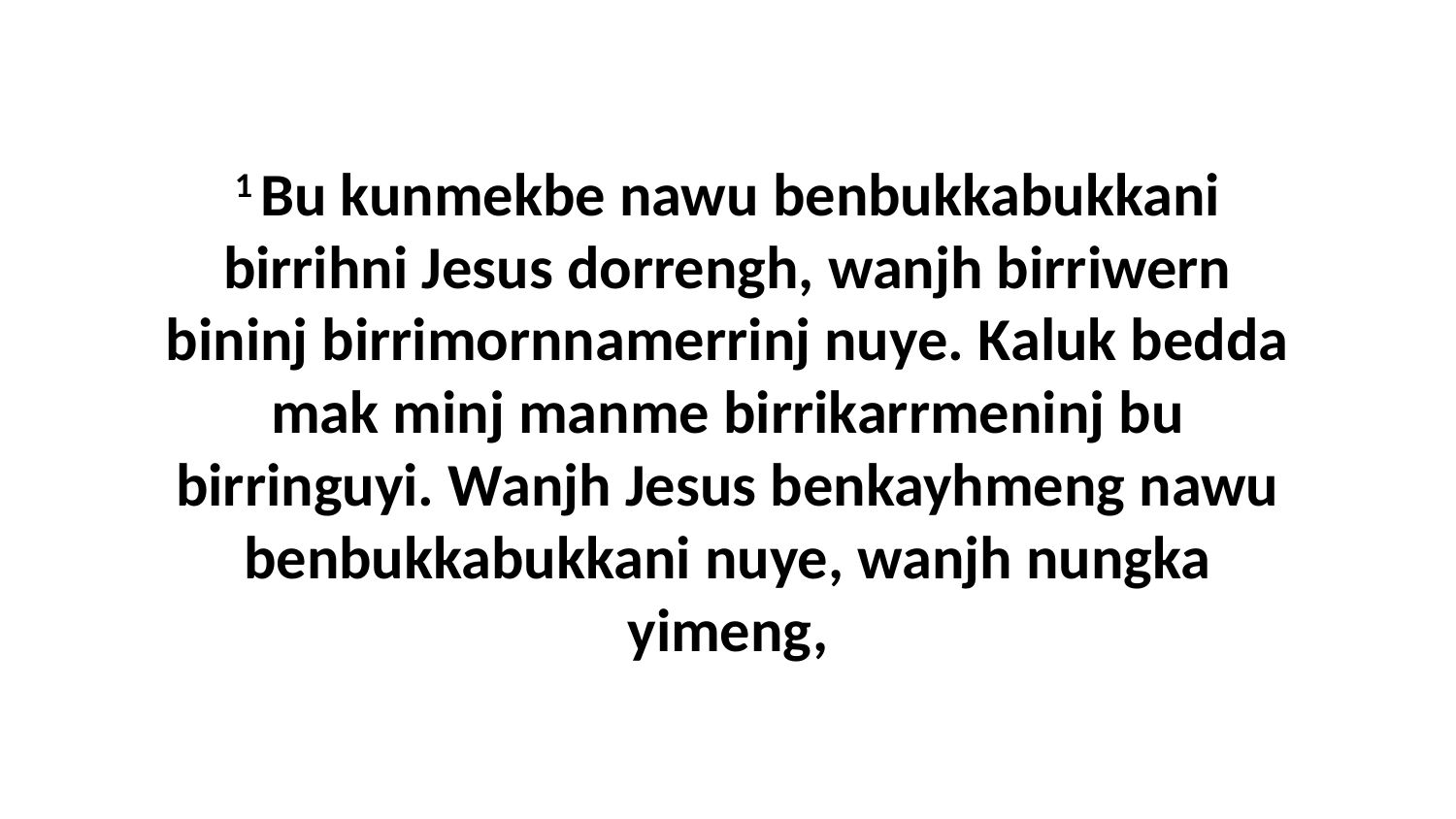

1 Bu kunmekbe nawu benbukkabukkani birrihni Jesus dorrengh, wanjh birriwern bininj birrimornnamerrinj nuye. Kaluk bedda mak minj manme birrikarrmeninj bu birringuyi. Wanjh Jesus benkayhmeng nawu benbukkabukkani nuye, wanjh nungka yimeng,